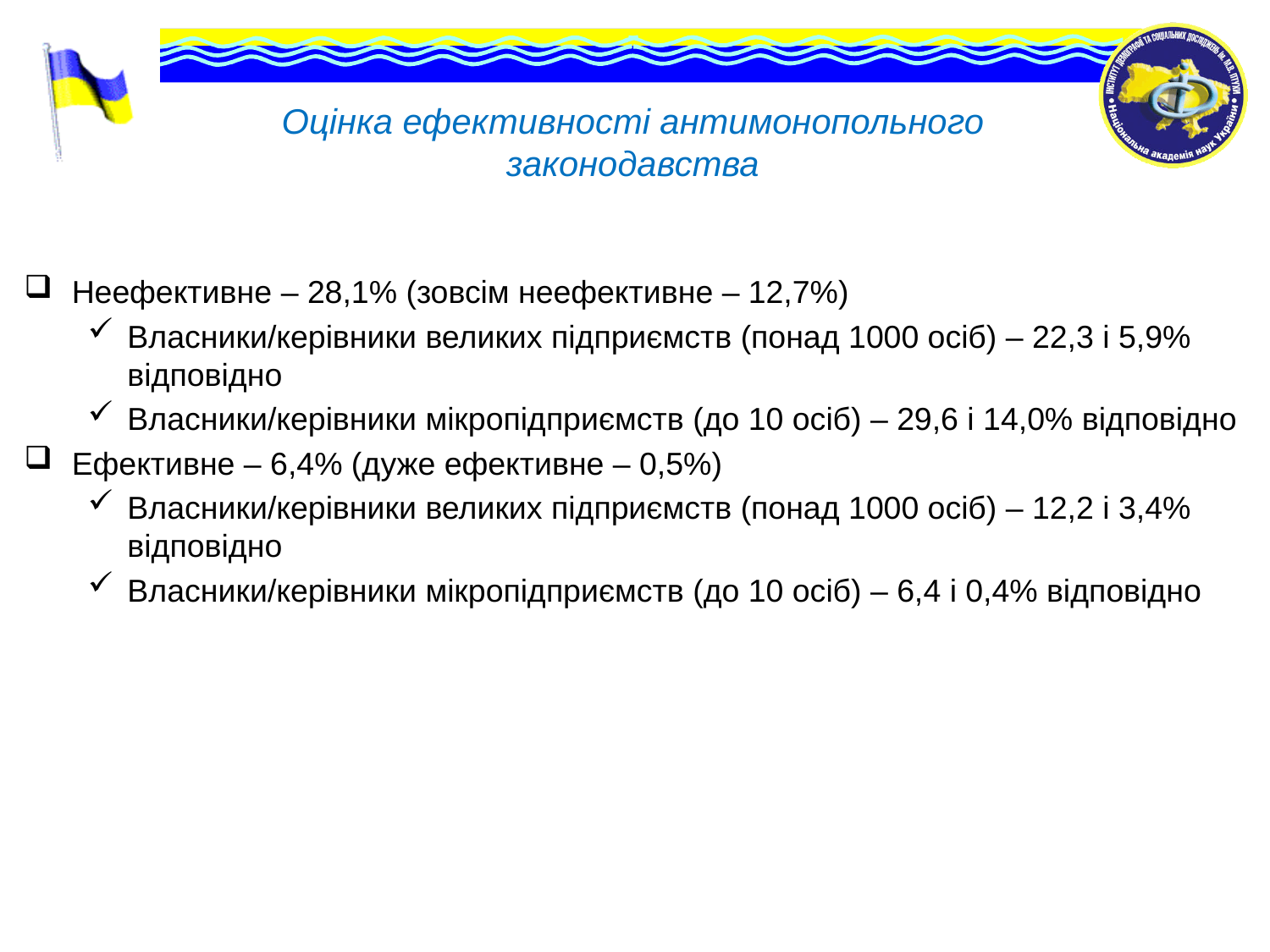

# Оцінка ефективності антимонопольного законодавства
Неефективне – 28,1% (зовсім неефективне – 12,7%)
Власники/керівники великих підприємств (понад 1000 осіб) – 22,3 і 5,9% відповідно
Власники/керівники мікропідприємств (до 10 осіб) – 29,6 і 14,0% відповідно
Ефективне – 6,4% (дуже ефективне – 0,5%)
Власники/керівники великих підприємств (понад 1000 осіб) – 12,2 і 3,4% відповідно
Власники/керівники мікропідприємств (до 10 осіб) – 6,4 і 0,4% відповідно